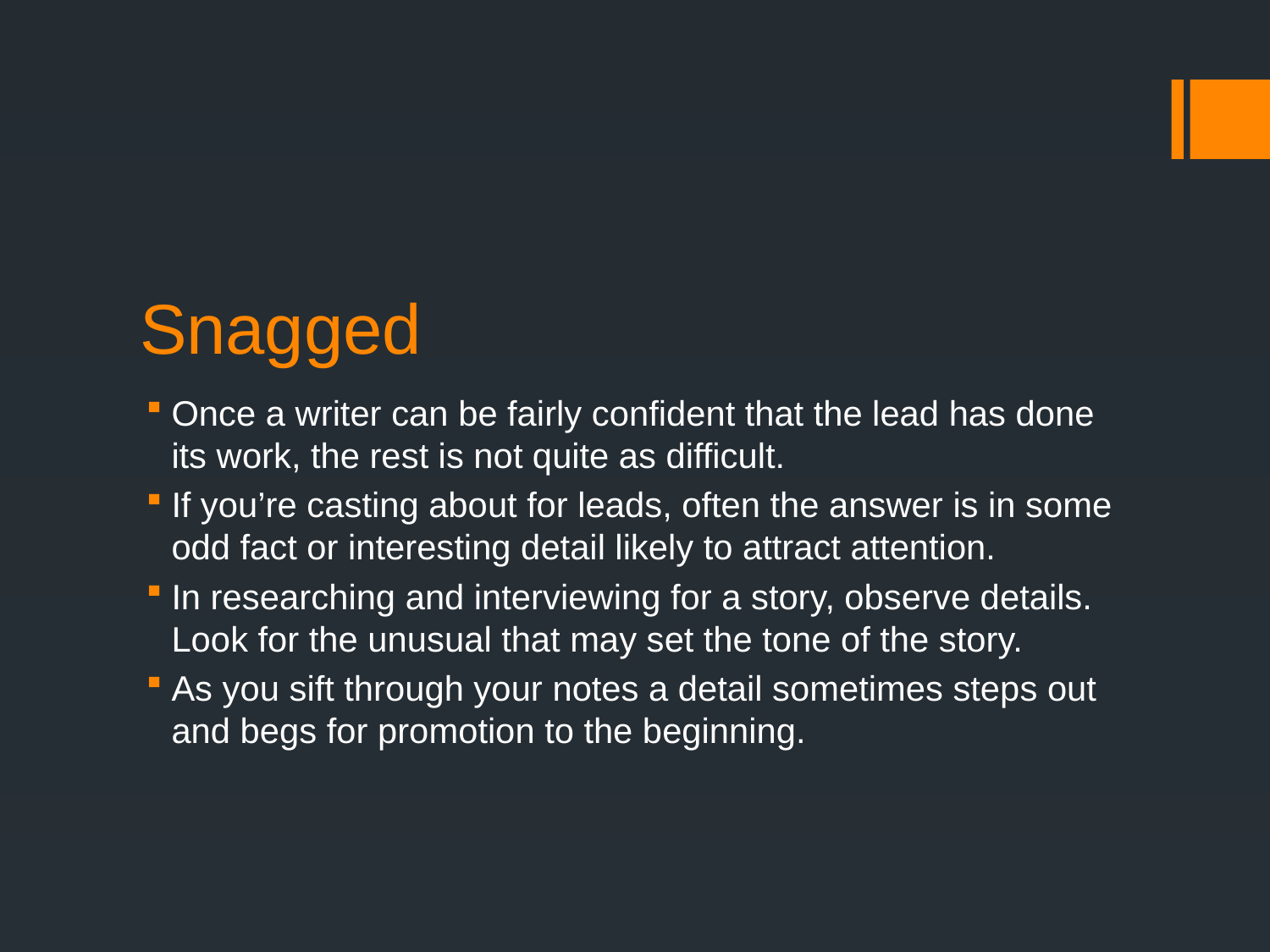

# Snagged
Once a writer can be fairly confident that the lead has done its work, the rest is not quite as difficult.
If you’re casting about for leads, often the answer is in some odd fact or interesting detail likely to attract attention.
In researching and interviewing for a story, observe details. Look for the unusual that may set the tone of the story.
As you sift through your notes a detail sometimes steps out and begs for promotion to the beginning.